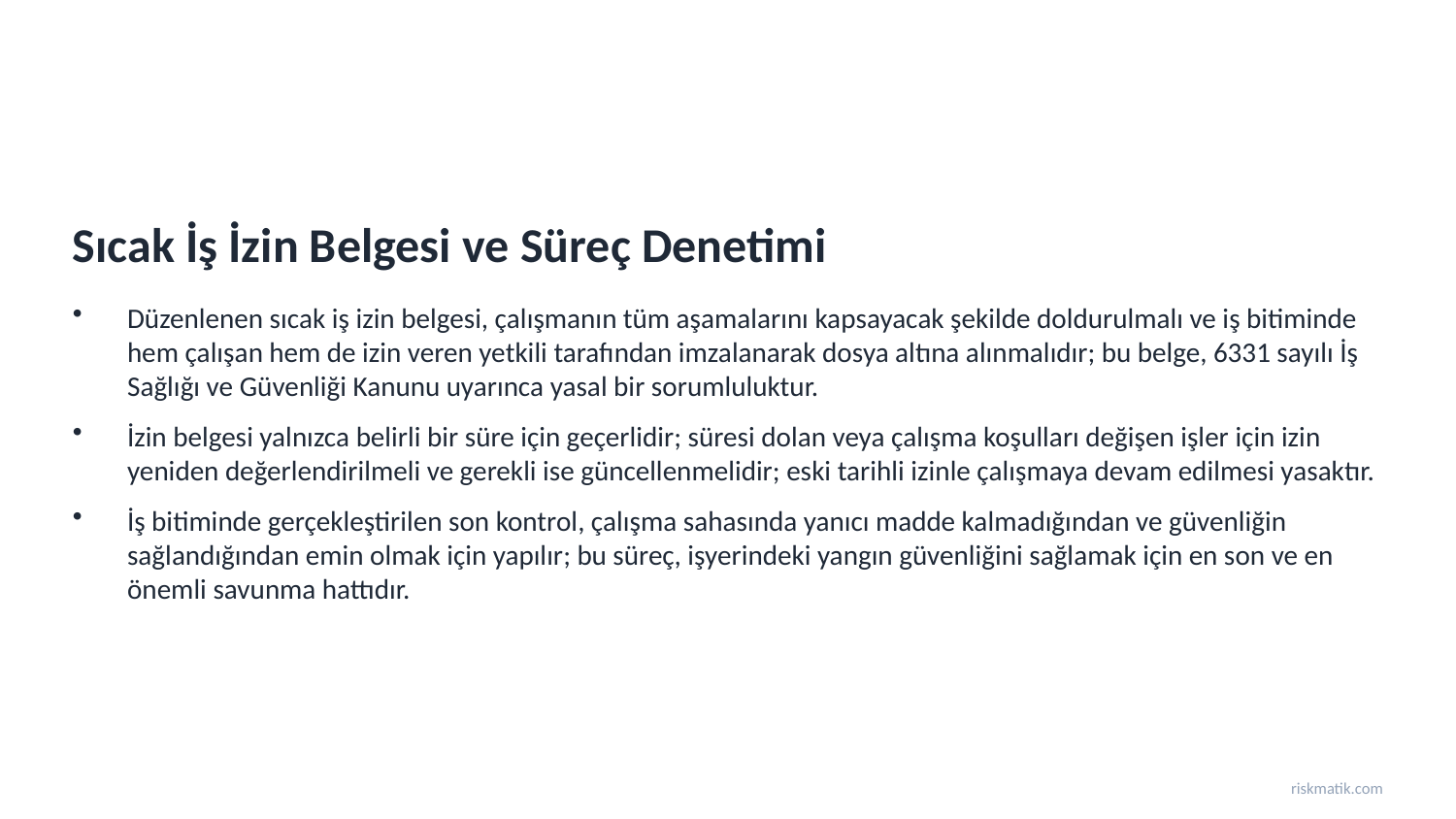

Sıcak İş İzin Belgesi ve Süreç Denetimi
Düzenlenen sıcak iş izin belgesi, çalışmanın tüm aşamalarını kapsayacak şekilde doldurulmalı ve iş bitiminde hem çalışan hem de izin veren yetkili tarafından imzalanarak dosya altına alınmalıdır; bu belge, 6331 sayılı İş Sağlığı ve Güvenliği Kanunu uyarınca yasal bir sorumluluktur.
İzin belgesi yalnızca belirli bir süre için geçerlidir; süresi dolan veya çalışma koşulları değişen işler için izin yeniden değerlendirilmeli ve gerekli ise güncellenmelidir; eski tarihli izinle çalışmaya devam edilmesi yasaktır.
İş bitiminde gerçekleştirilen son kontrol, çalışma sahasında yanıcı madde kalmadığından ve güvenliğin sağlandığından emin olmak için yapılır; bu süreç, işyerindeki yangın güvenliğini sağlamak için en son ve en önemli savunma hattıdır.
riskmatik.com